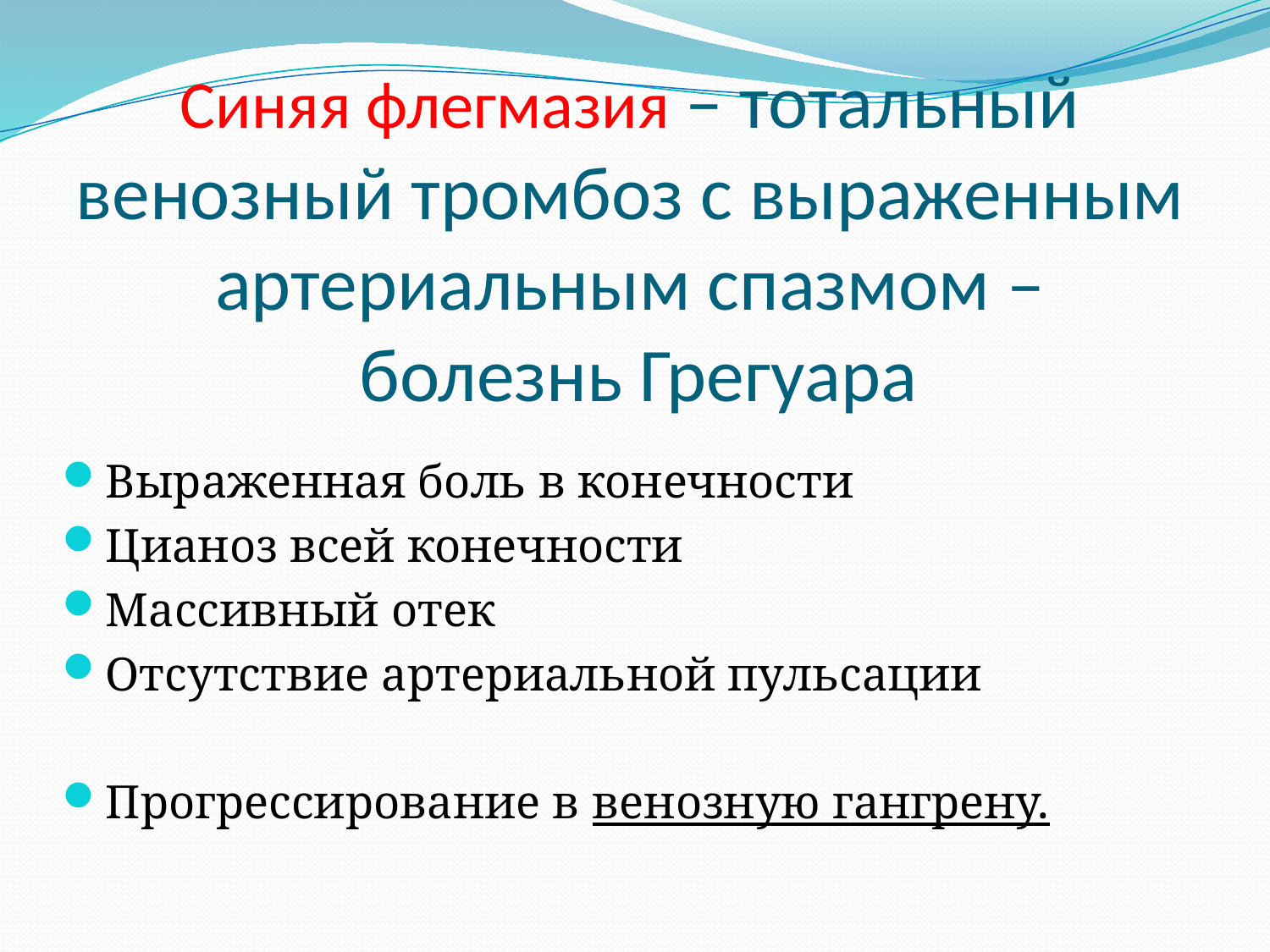

# Синяя флегмазия – тотальный венозный тромбоз с выраженным артериальным спазмом – болезнь Грегуара
Выраженная боль в конечности
Цианоз всей конечности
Массивный отек
Отсутствие артериальной пульсации

Прогрессирование в венозную гангрену.